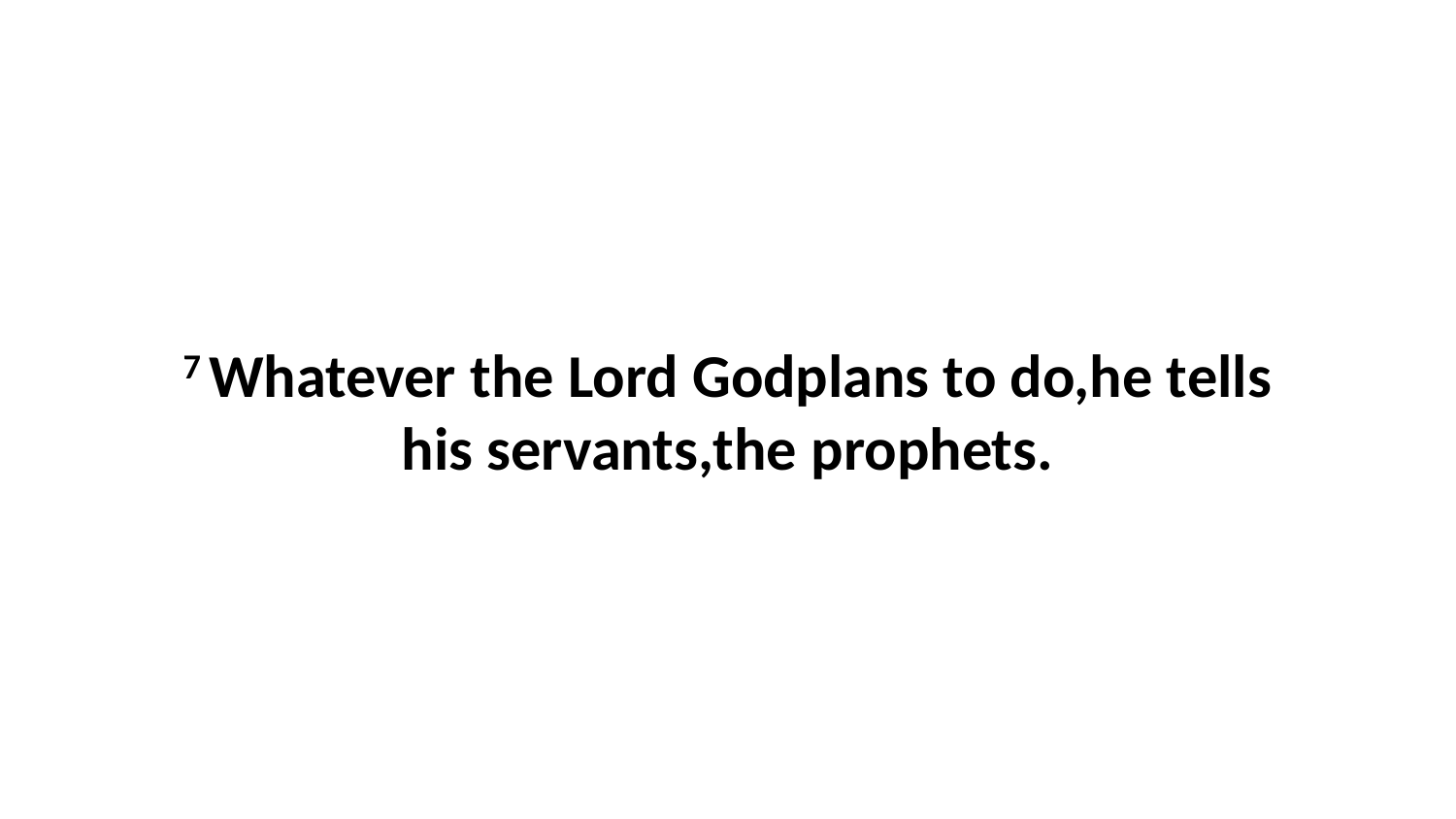

7 Whatever the Lord Godplans to do,he tells his servants,the prophets.